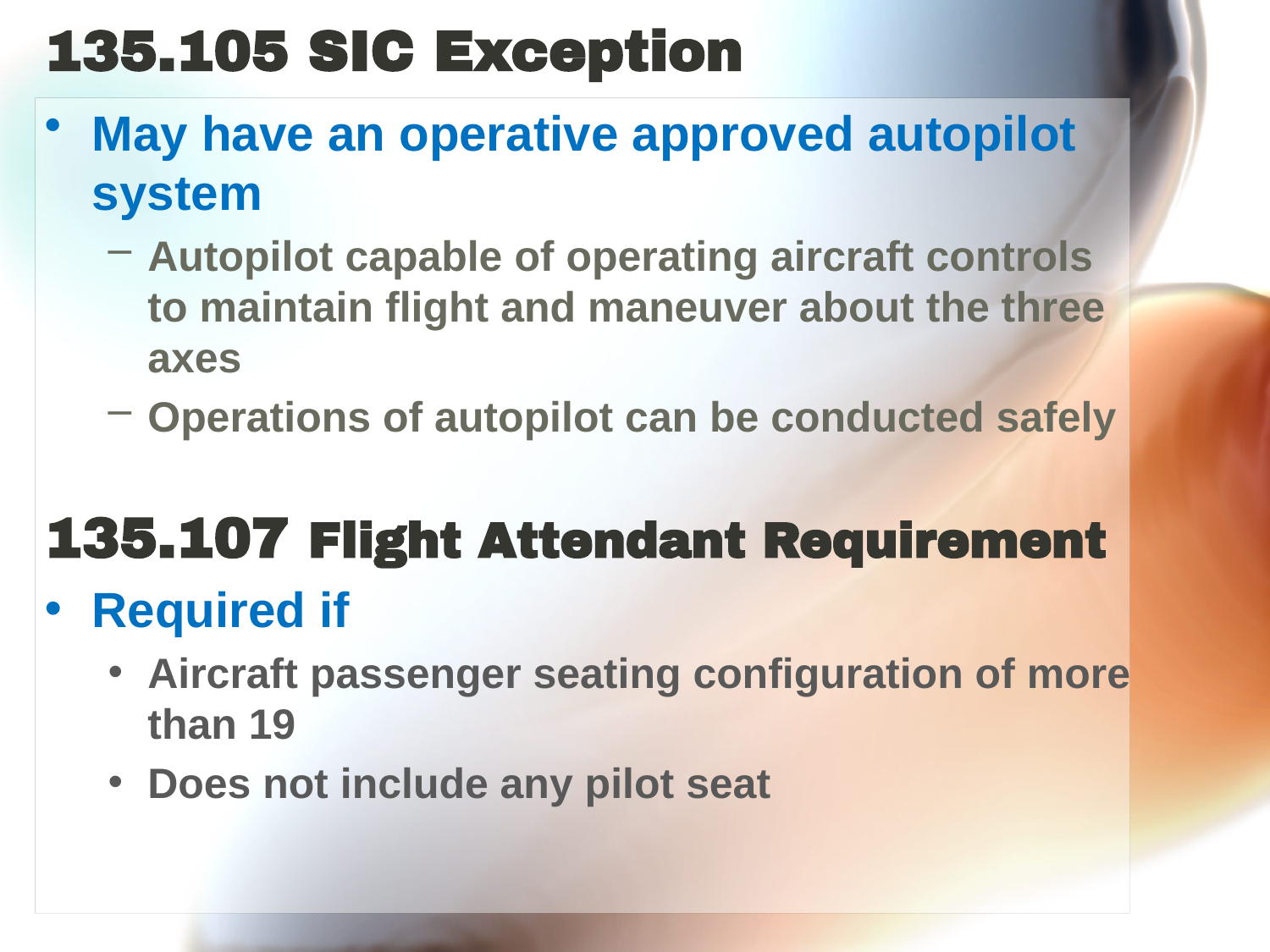

# 135.105 SIC Exception
May have an operative approved autopilot system
Autopilot capable of operating aircraft controls to maintain flight and maneuver about the three axes
Operations of autopilot can be conducted safely

135.107 Flight Attendant Requirement
Required if
Aircraft passenger seating configuration of more than 19
Does not include any pilot seat